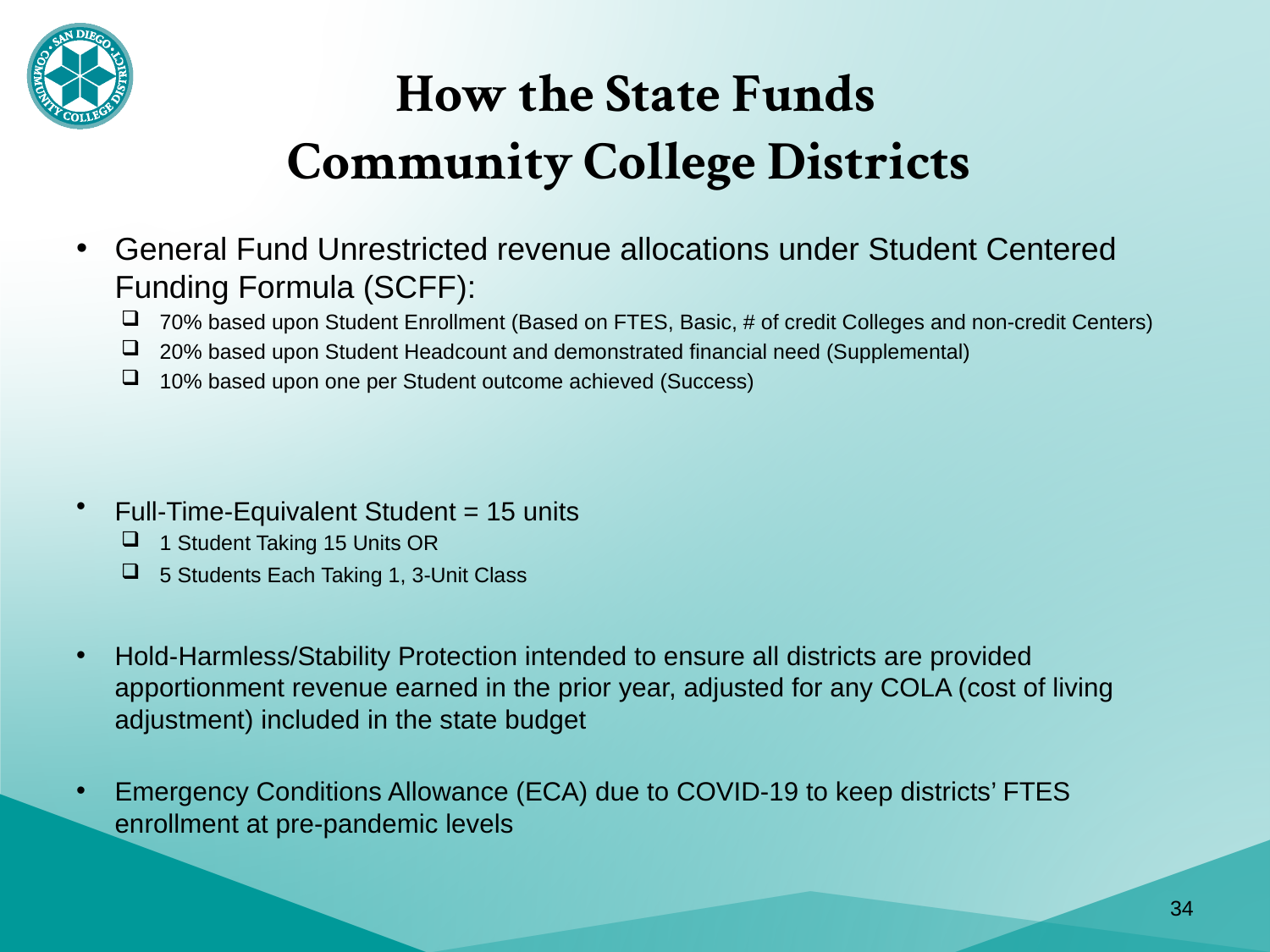

# How the State Funds Community College Districts
General Fund Unrestricted revenue allocations under Student Centered Funding Formula (SCFF):
70% based upon Student Enrollment (Based on FTES, Basic, # of credit Colleges and non-credit Centers)
20% based upon Student Headcount and demonstrated financial need (Supplemental)
10% based upon one per Student outcome achieved (Success)

Full-Time-Equivalent Student = 15 units
1 Student Taking 15 Units OR
5 Students Each Taking 1, 3-Unit Class

Hold-Harmless/Stability Protection intended to ensure all districts are provided apportionment revenue earned in the prior year, adjusted for any COLA (cost of living adjustment) included in the state budget

Emergency Conditions Allowance (ECA) due to COVID-19 to keep districts’ FTES enrollment at pre-pandemic levels

34